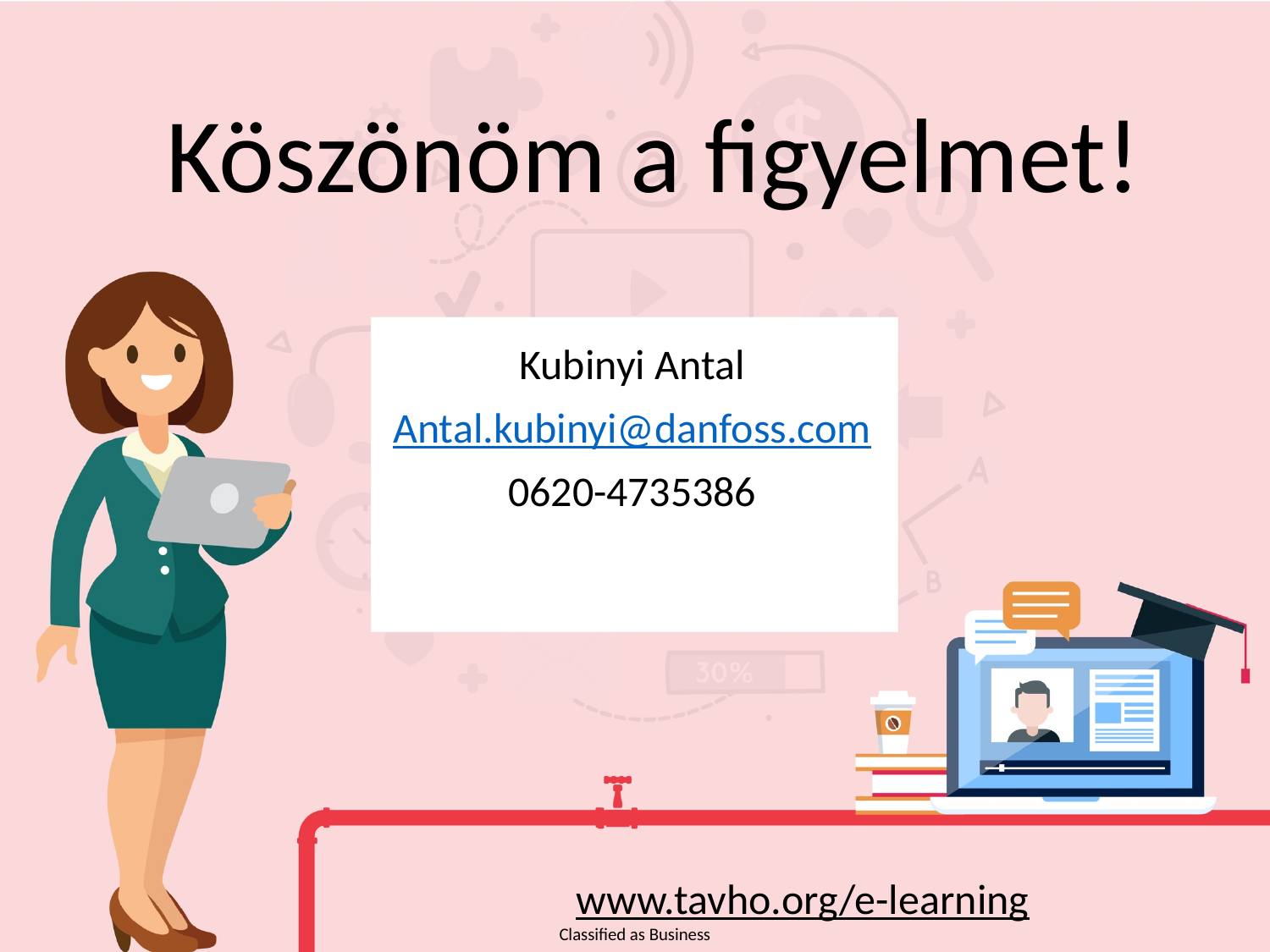

# Köszönöm a figyelmet!
Kubinyi Antal
Antal.kubinyi@danfoss.com
0620-4735386
www.tavho.org/e-learning